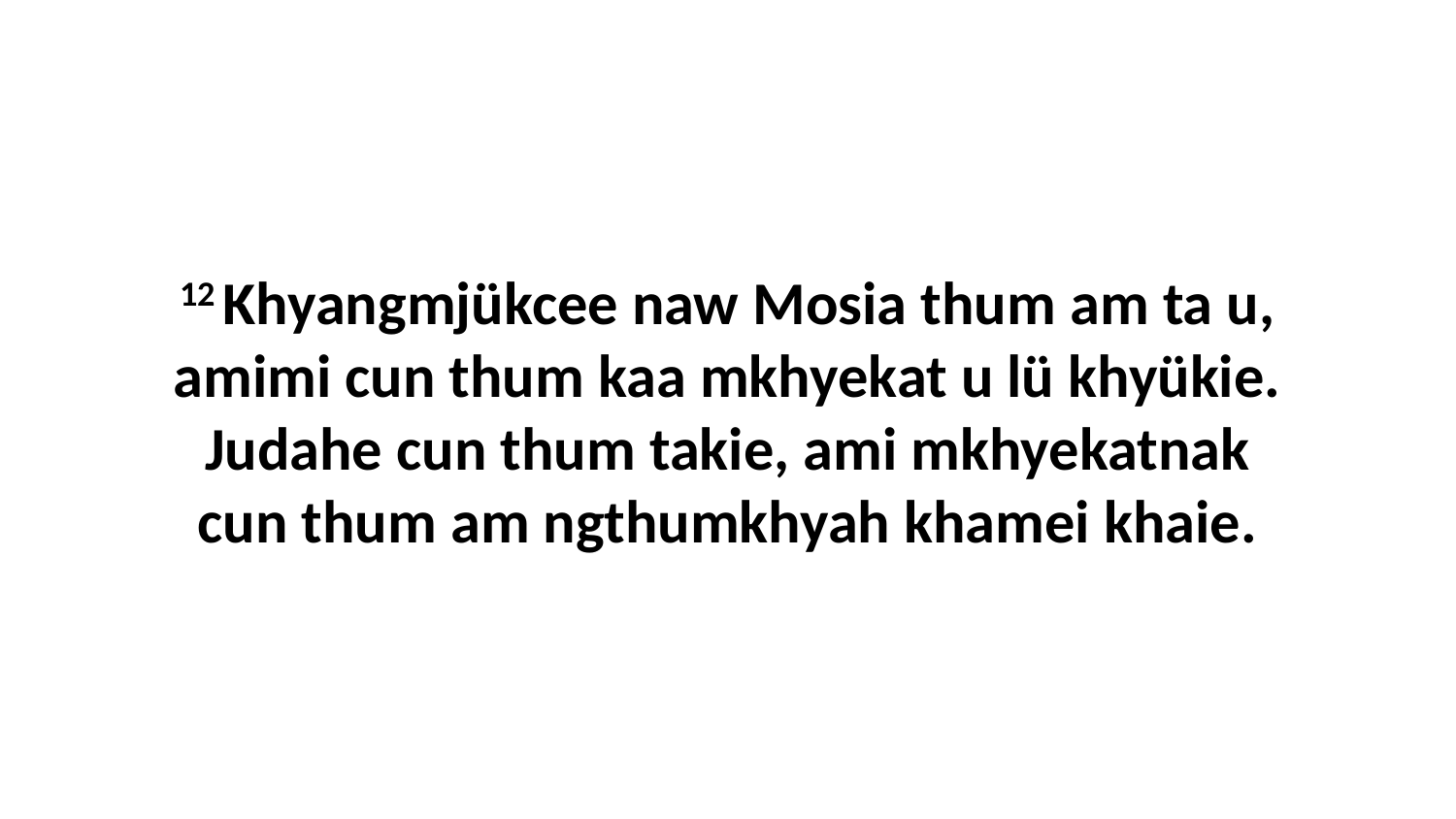

12 Khyangmjükcee naw Mosia thum am ta u, amimi cun thum kaa mkhyekat u lü khyükie. Judahe cun thum takie, ami mkhyekatnak cun thum am ngthumkhyah khamei khaie.